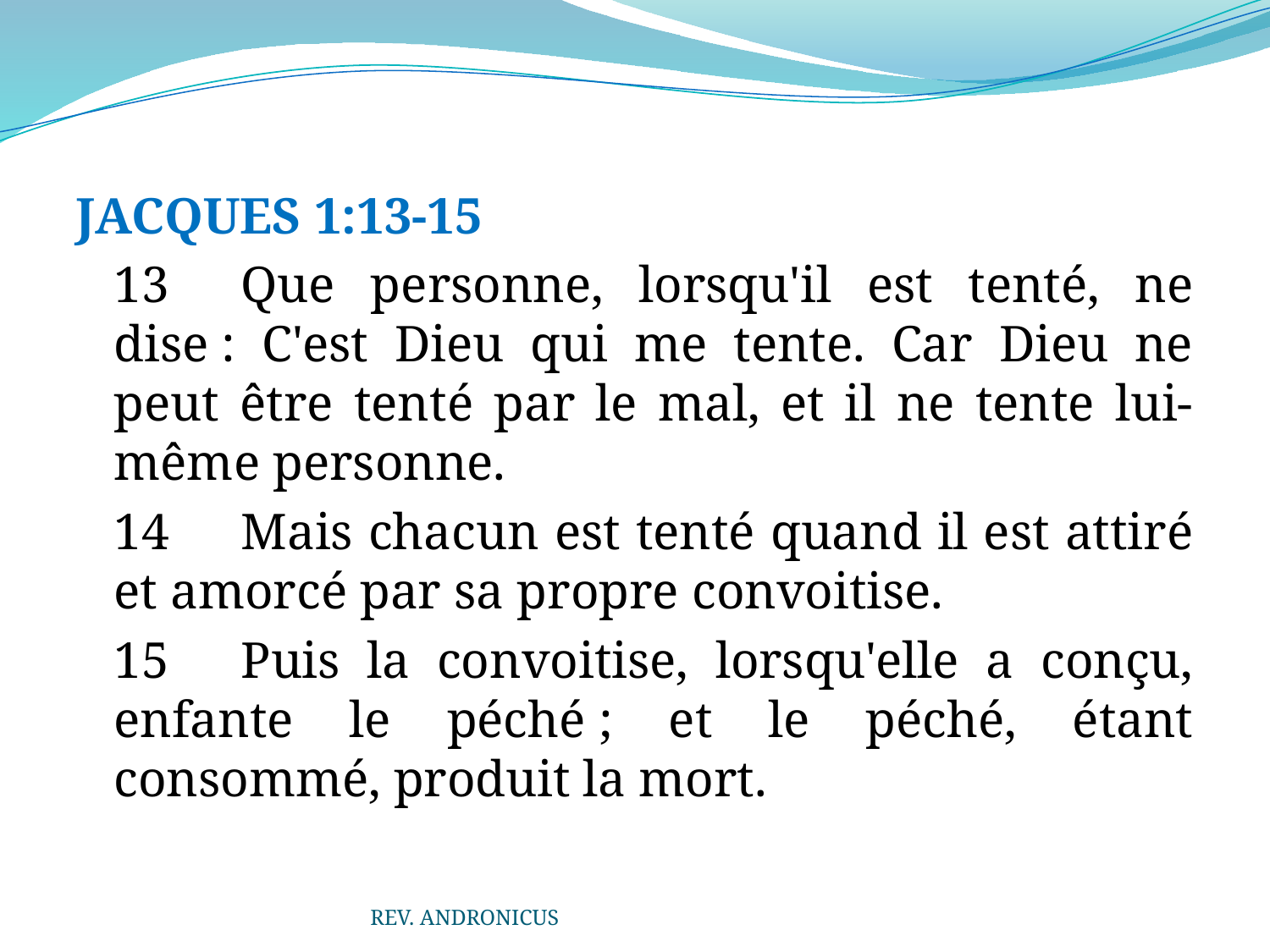

JACQUES 1:13-15
	13	Que personne, lorsqu'il est tenté, ne dise : C'est Dieu qui me tente. Car Dieu ne peut être tenté par le mal, et il ne tente lui-même personne.
	14	Mais chacun est tenté quand il est attiré et amorcé par sa propre convoitise.
	15	Puis la convoitise, lorsqu'elle a conçu, enfante le péché ; et le péché, étant consommé, produit la mort.

REV. ANDRONICUS